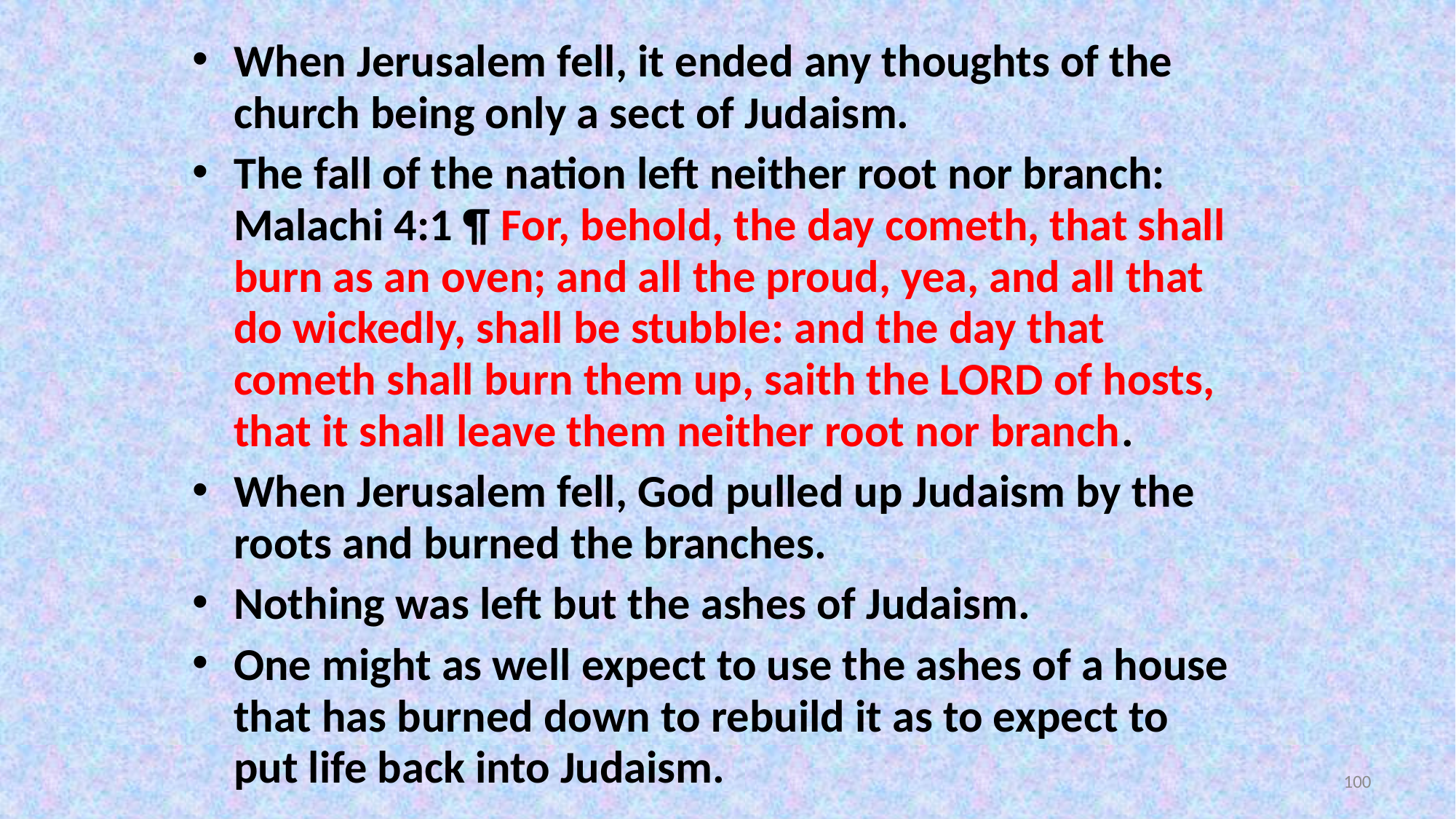

When Jerusalem fell, it ended any thoughts of the church being only a sect of Judaism.
The fall of the nation left neither root nor branch: Malachi 4:1 ¶ For, behold, the day cometh, that shall burn as an oven; and all the proud, yea, and all that do wickedly, shall be stubble: and the day that cometh shall burn them up, saith the LORD of hosts, that it shall leave them neither root nor branch.
When Jerusalem fell, God pulled up Judaism by the roots and burned the branches.
Nothing was left but the ashes of Judaism.
One might as well expect to use the ashes of a house that has burned down to rebuild it as to expect to put life back into Judaism.

100